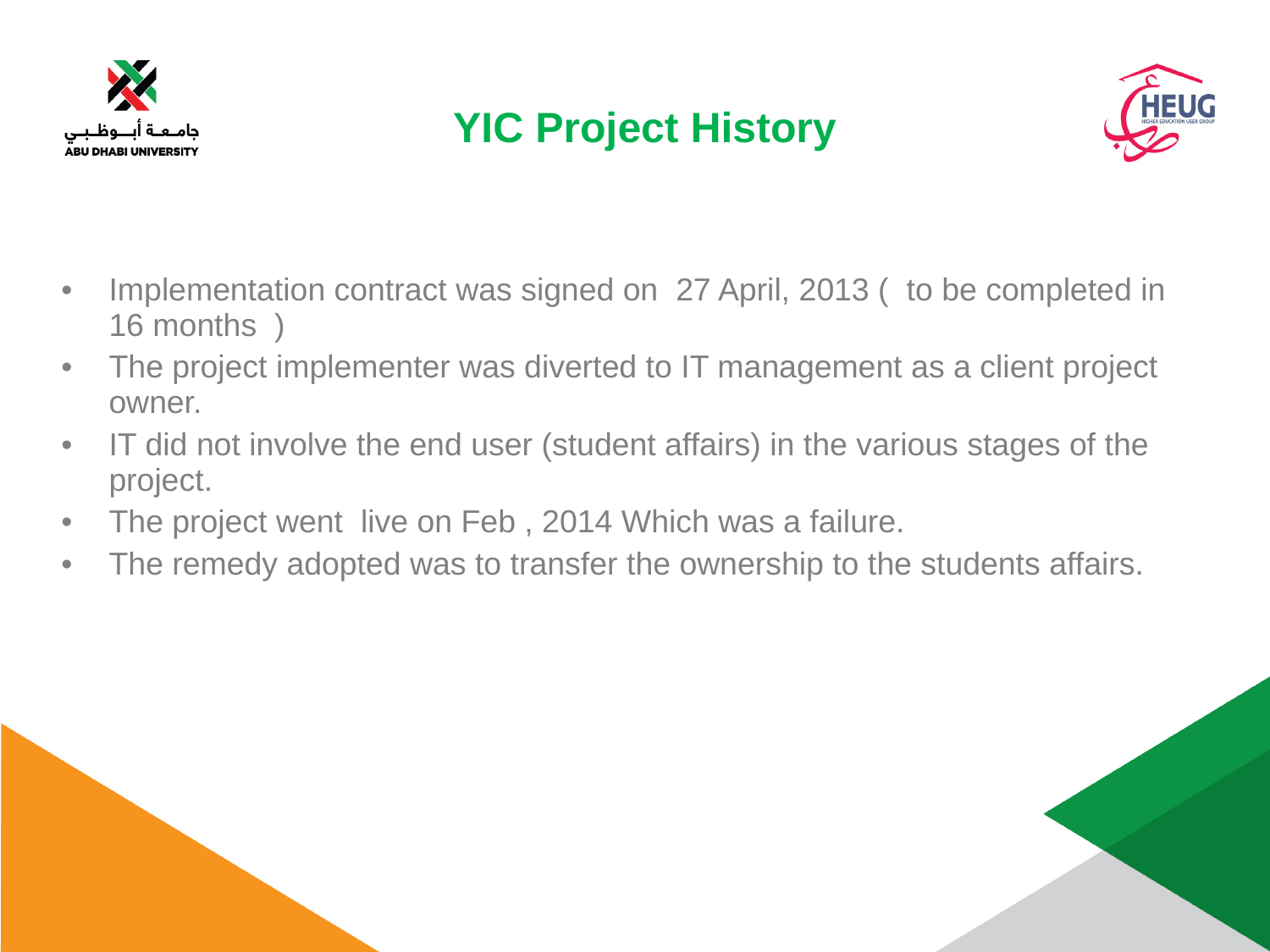

YIC Project History
Implementation contract was signed on  27 April, 2013 (  to be completed in 16 months  )
The project implementer was diverted to IT management as a client project owner.
IT did not involve the end user (student affairs) in the various stages of the project.
The project went  live on Feb , 2014 Which was a failure.
The remedy adopted was to transfer the ownership to the students affairs.